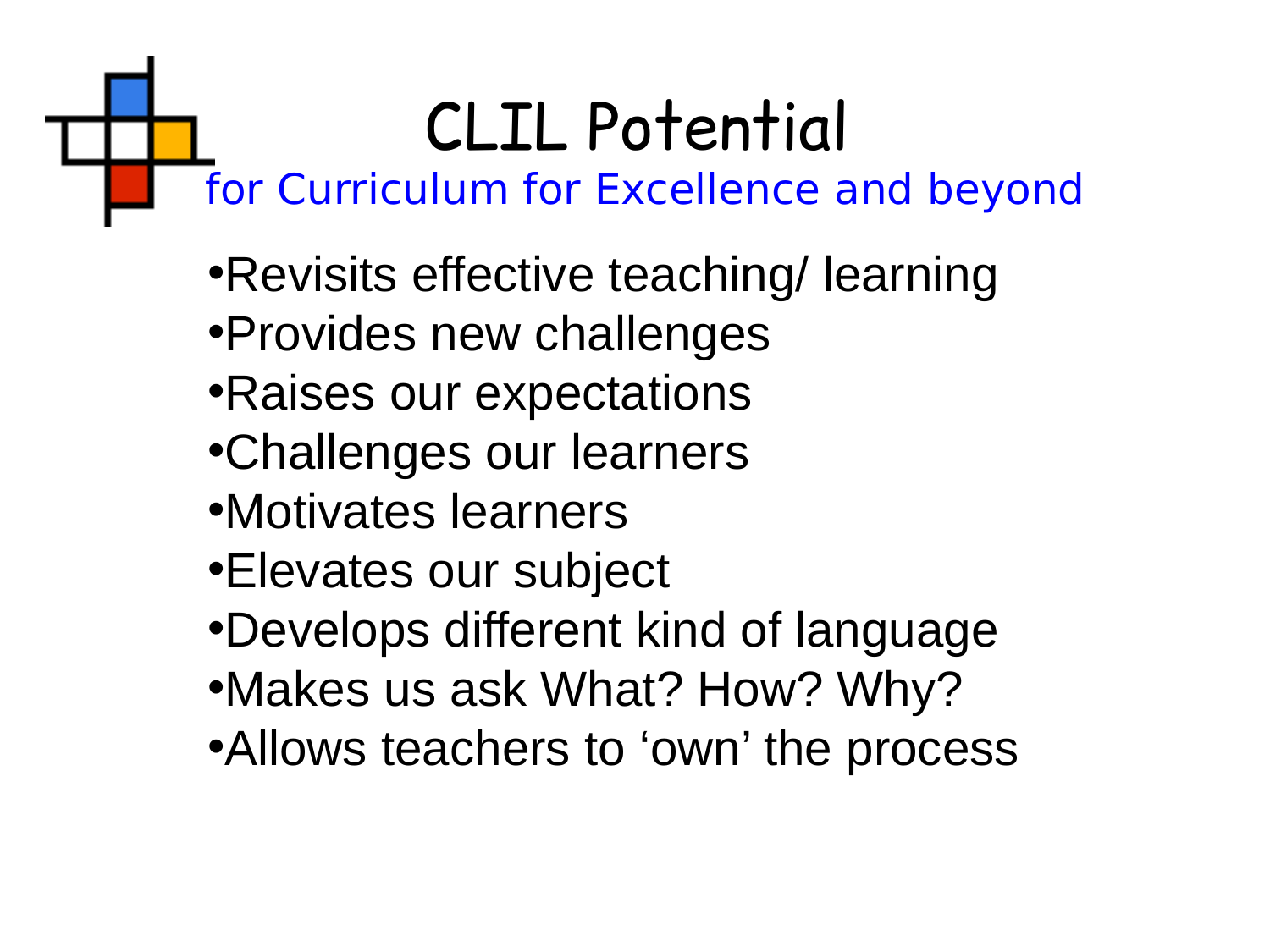

# CLIL Potential for Curriculum for Excellence and beyond

Revisits effective teaching/ learning
Provides new challenges
Raises our expectations
Challenges our learners
Motivates learners
Elevates our subject
Develops different kind of language
Makes us ask What? How? Why?
Allows teachers to ‘own’ the process